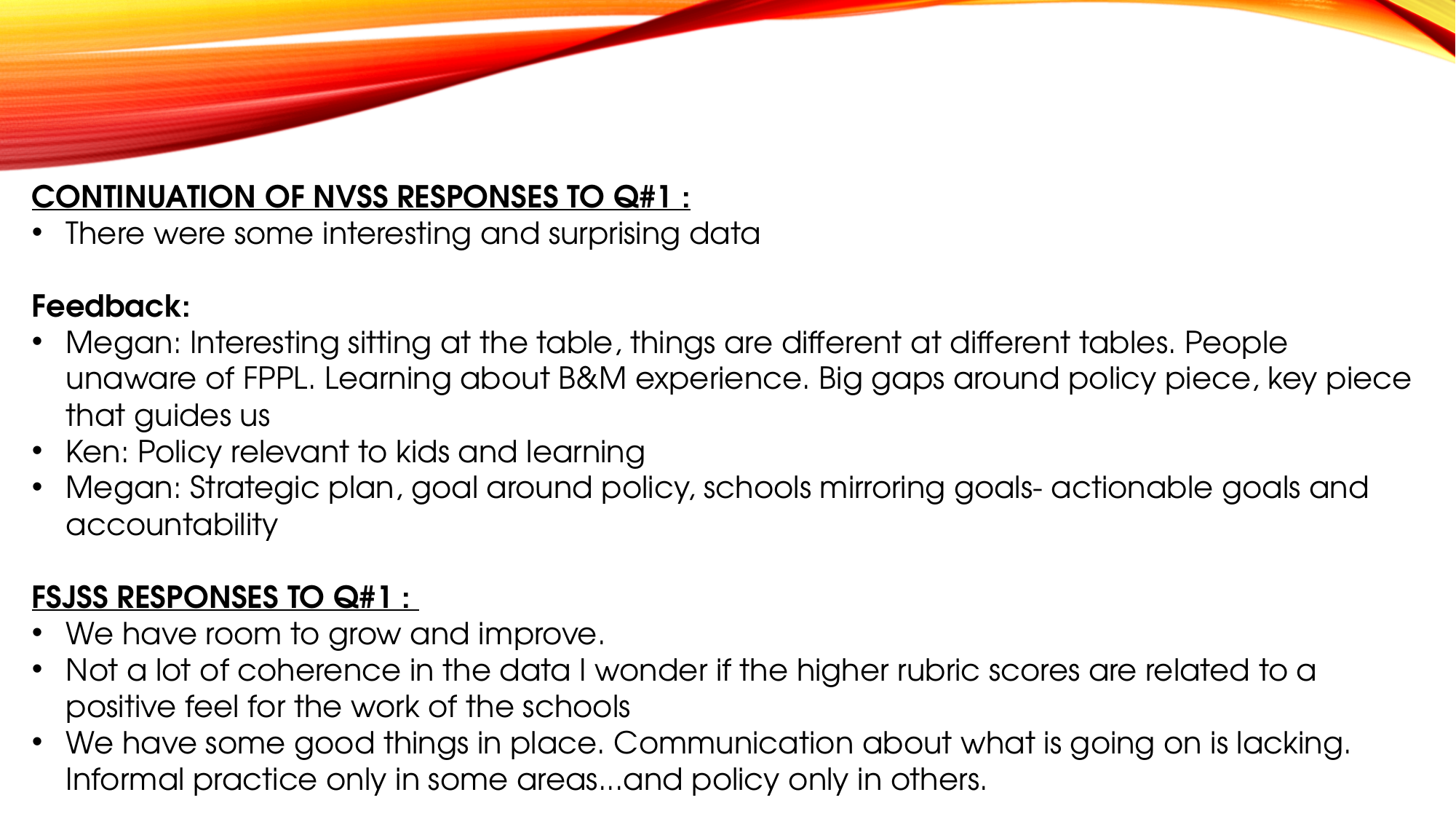

CONTINUATION OF NVSS RESPONSES TO Q#1 :
There were some interesting and surprising data

Feedback:
Megan: Interesting sitting at the table, things are different at different tables. People unaware of FPPL. Learning about B&M experience. Big gaps around policy piece, key piece that guides us
Ken: Policy relevant to kids and learning
Megan: Strategic plan, goal around policy, schools mirroring goals- actionable goals and accountability

FSJSS RESPONSES TO Q#1 :
We have room to grow and improve.
Not a lot of coherence in the data I wonder if the higher rubric scores are related to a positive feel for the work of the schools
We have some good things in place. Communication about what is going on is lacking. Informal practice only in some areas...and policy only in others.